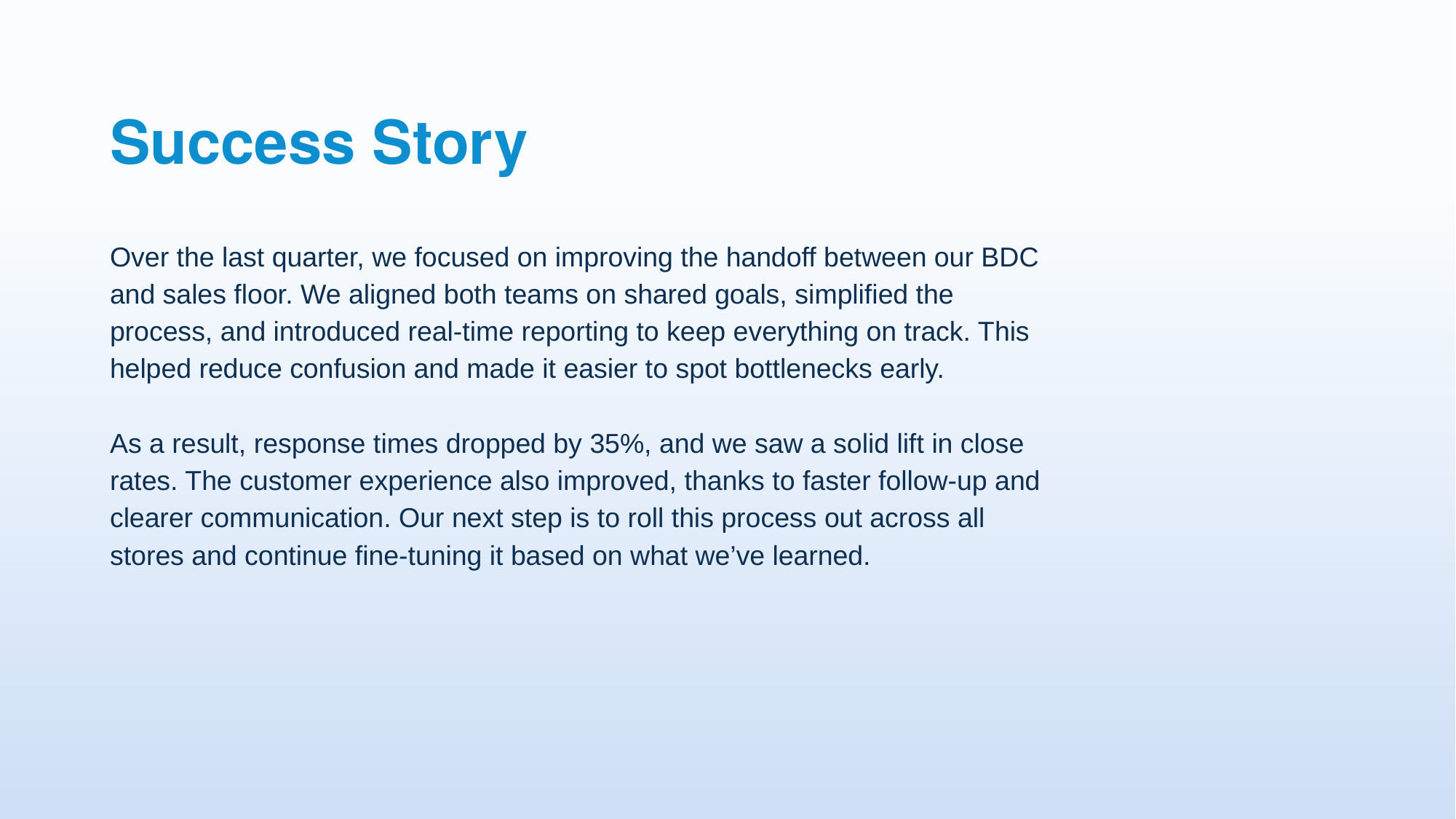

Success Story
Over the last quarter, we focused on improving the handoff between our BDC and sales floor. We aligned both teams on shared goals, simplified the process, and introduced real-time reporting to keep everything on track. This helped reduce confusion and made it easier to spot bottlenecks early.

As a result, response times dropped by 35%, and we saw a solid lift in close rates. The customer experience also improved, thanks to faster follow-up and clearer communication. Our next step is to roll this process out across all stores and continue fine-tuning it based on what we’ve learned.